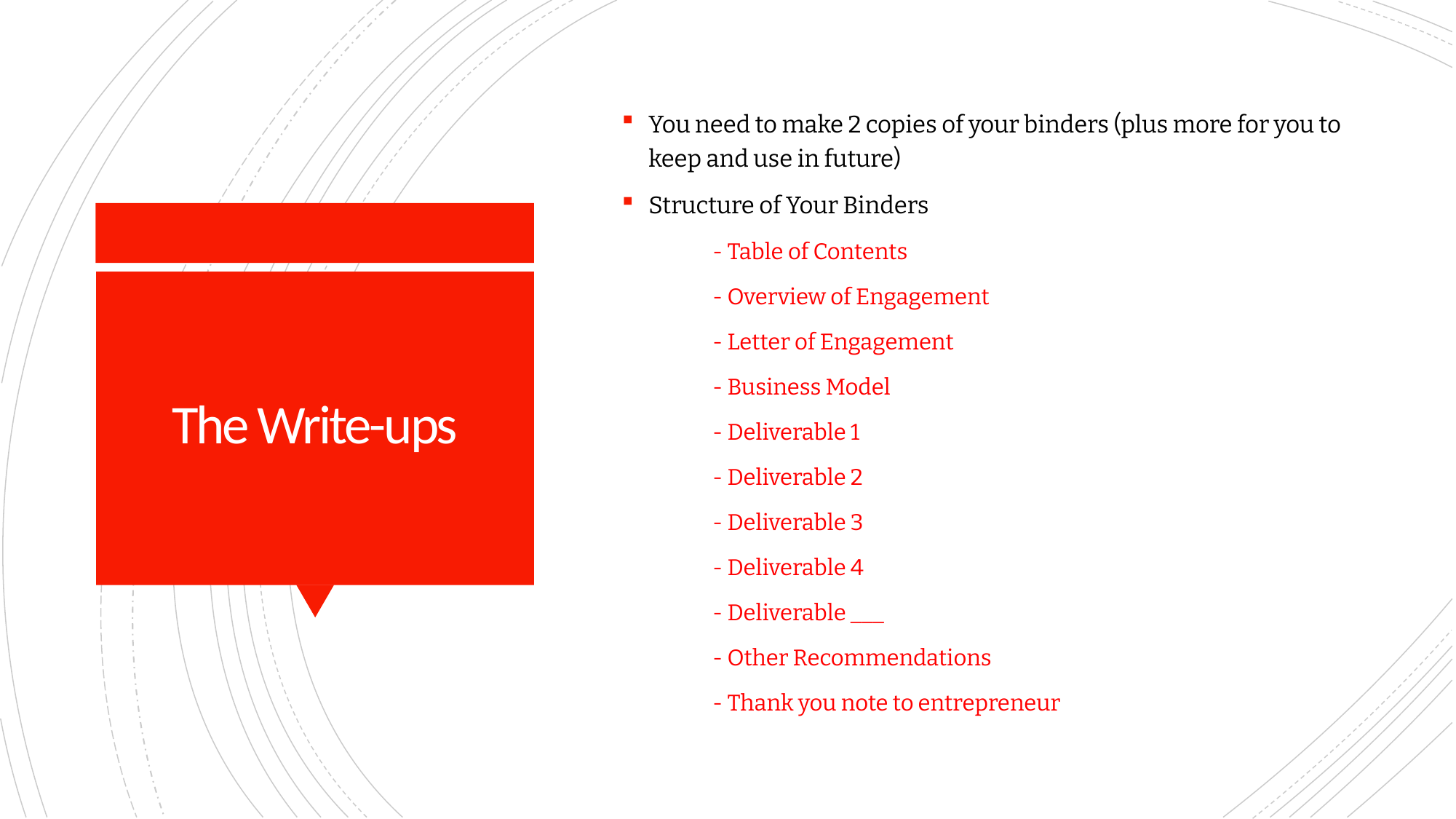

You need to make 2 copies of your binders (plus more for you to keep and use in future)
Structure of Your Binders
	- Table of Contents
	- Overview of Engagement
	- Letter of Engagement
	- Business Model
	- Deliverable 1
	- Deliverable 2
	- Deliverable 3
	- Deliverable 4
	- Deliverable ___
	- Other Recommendations
	- Thank you note to entrepreneur
# The Write-ups